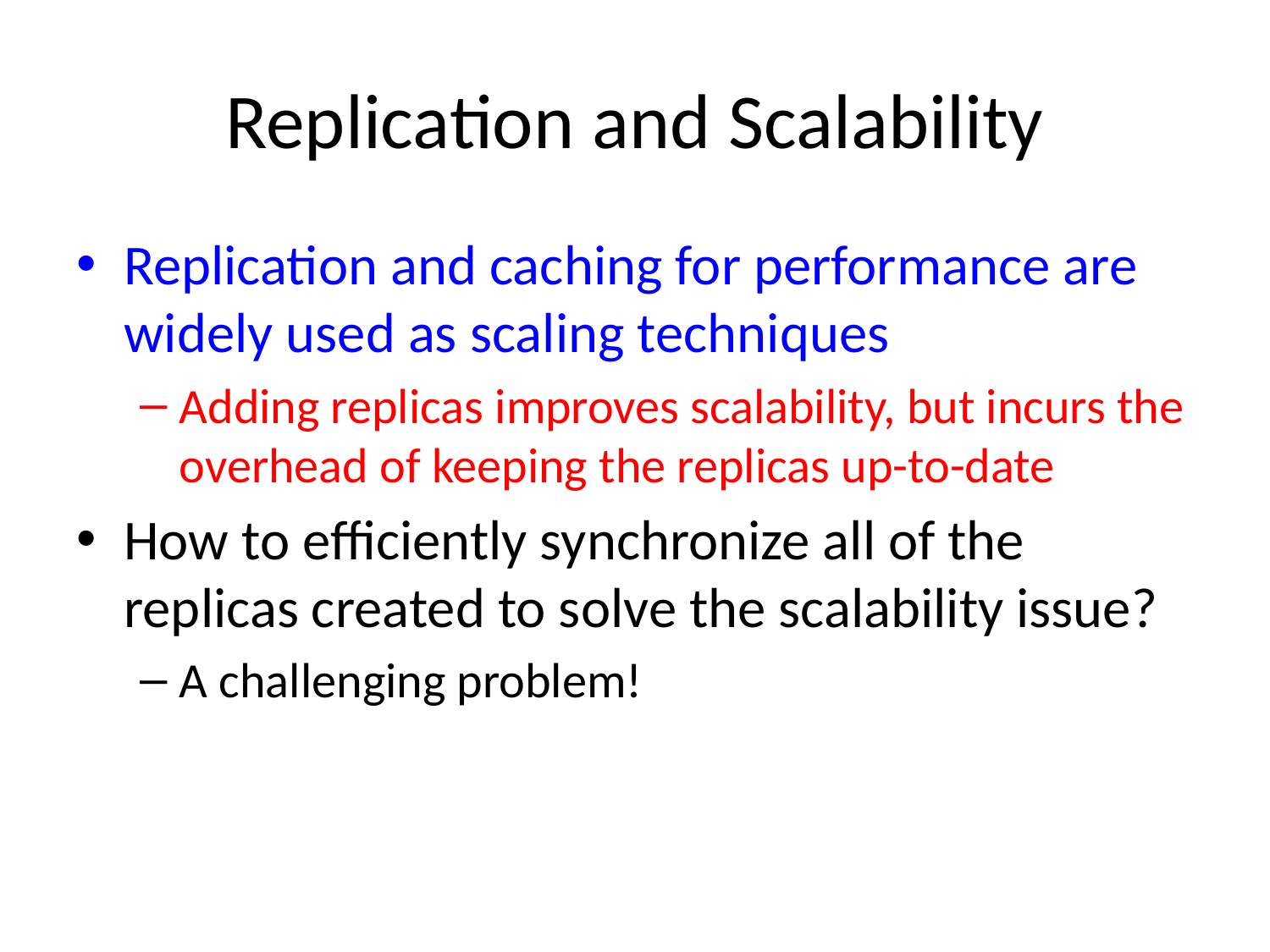

# Replication and Scalability
Replication and caching for performance are widely used as scaling techniques
Adding replicas improves scalability, but incurs the overhead of keeping the replicas up-to-date
How to efficiently synchronize all of the replicas created to solve the scalability issue?
A challenging problem!